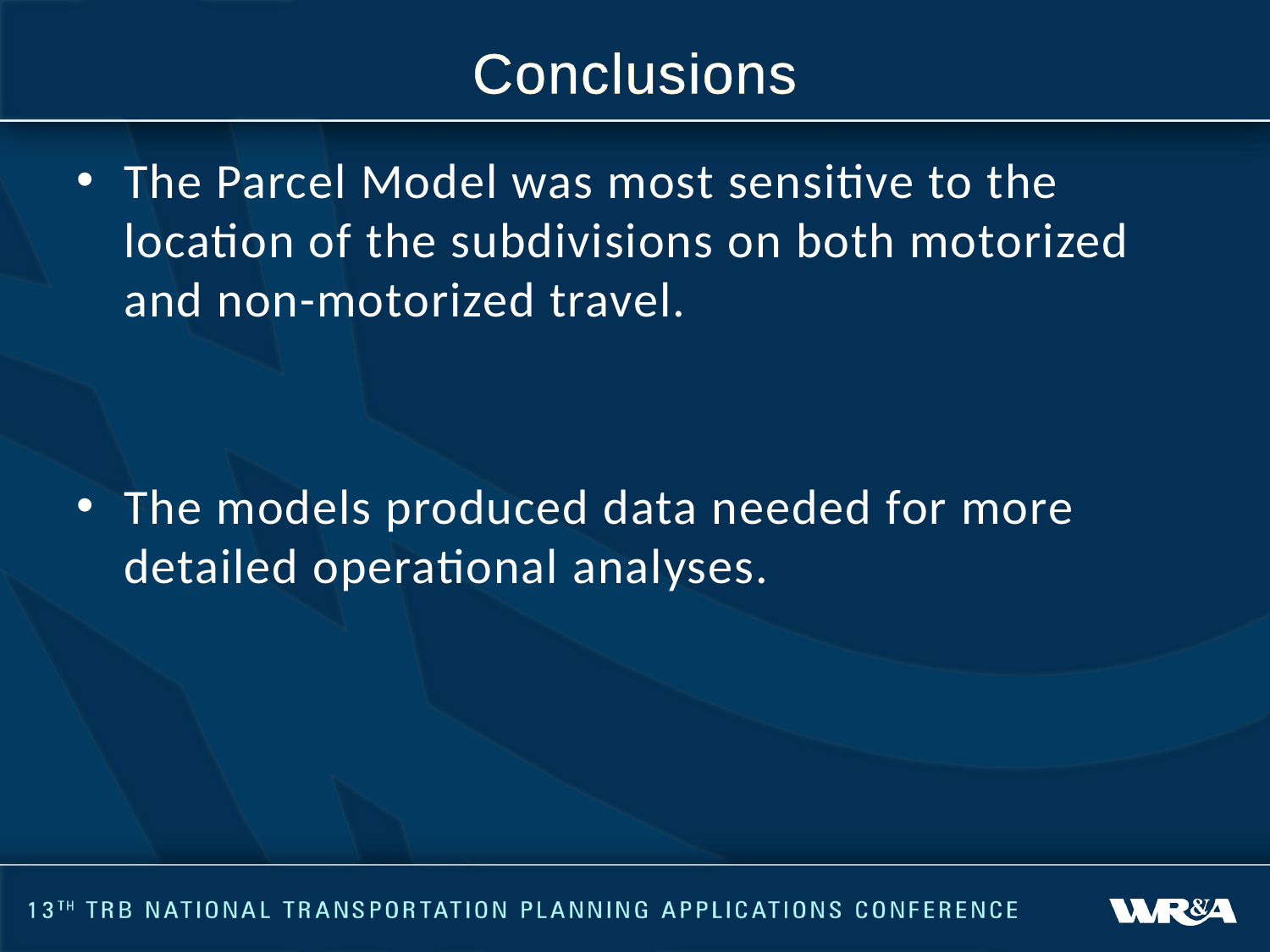

# Conclusions
The Parcel Model was most sensitive to the location of the subdivisions on both motorized and non-motorized travel.

The models produced data needed for more detailed operational analyses.